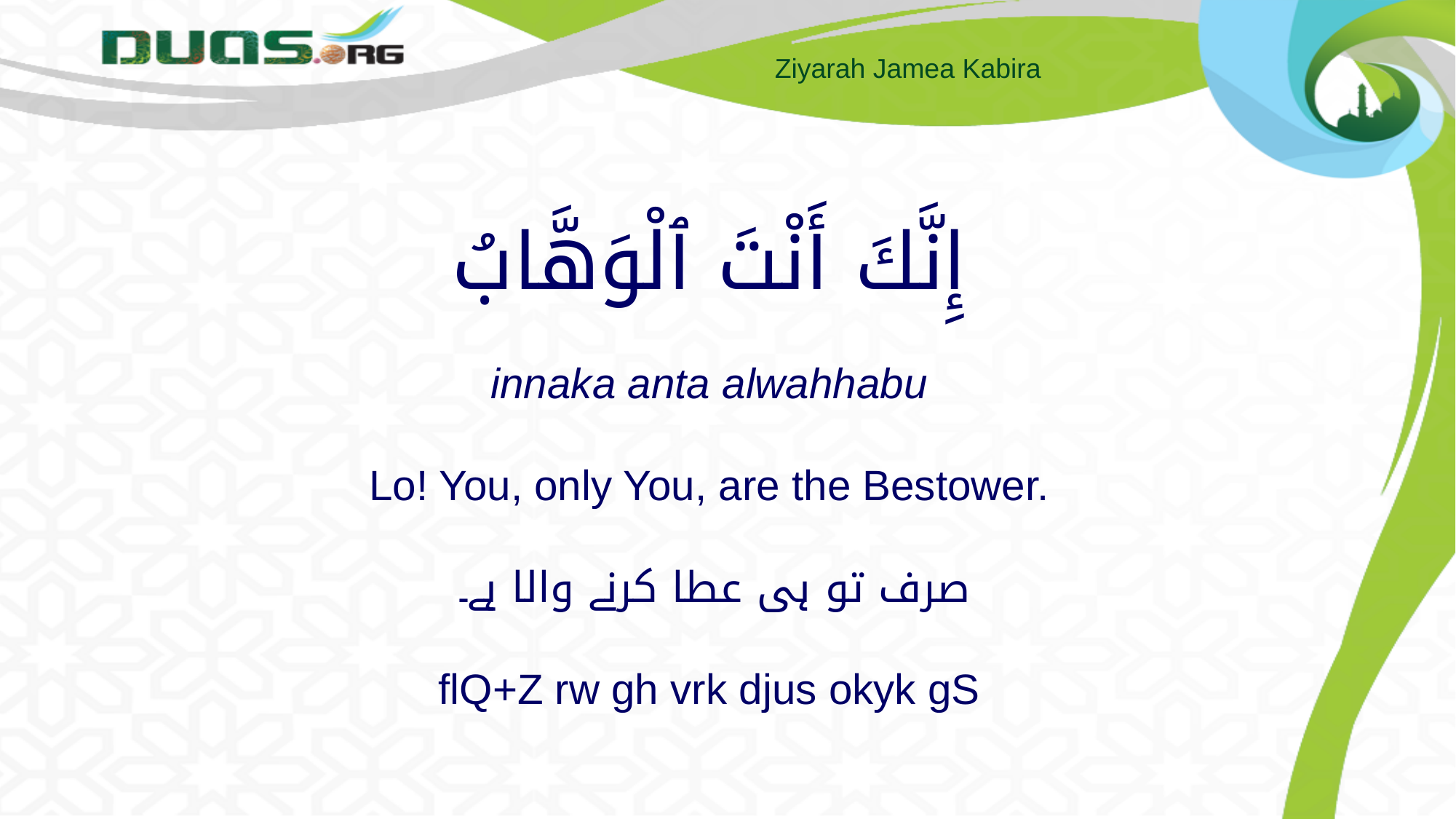

# إِنَّكَ أَنْتَ ٱلْوَهَّابُ innaka anta alwahhabu Lo! You, only You, are the Bestower.  صرف تو ہی عطا کرنے والا ہے۔ flQ+Z rw gh vrk djus okyk gS